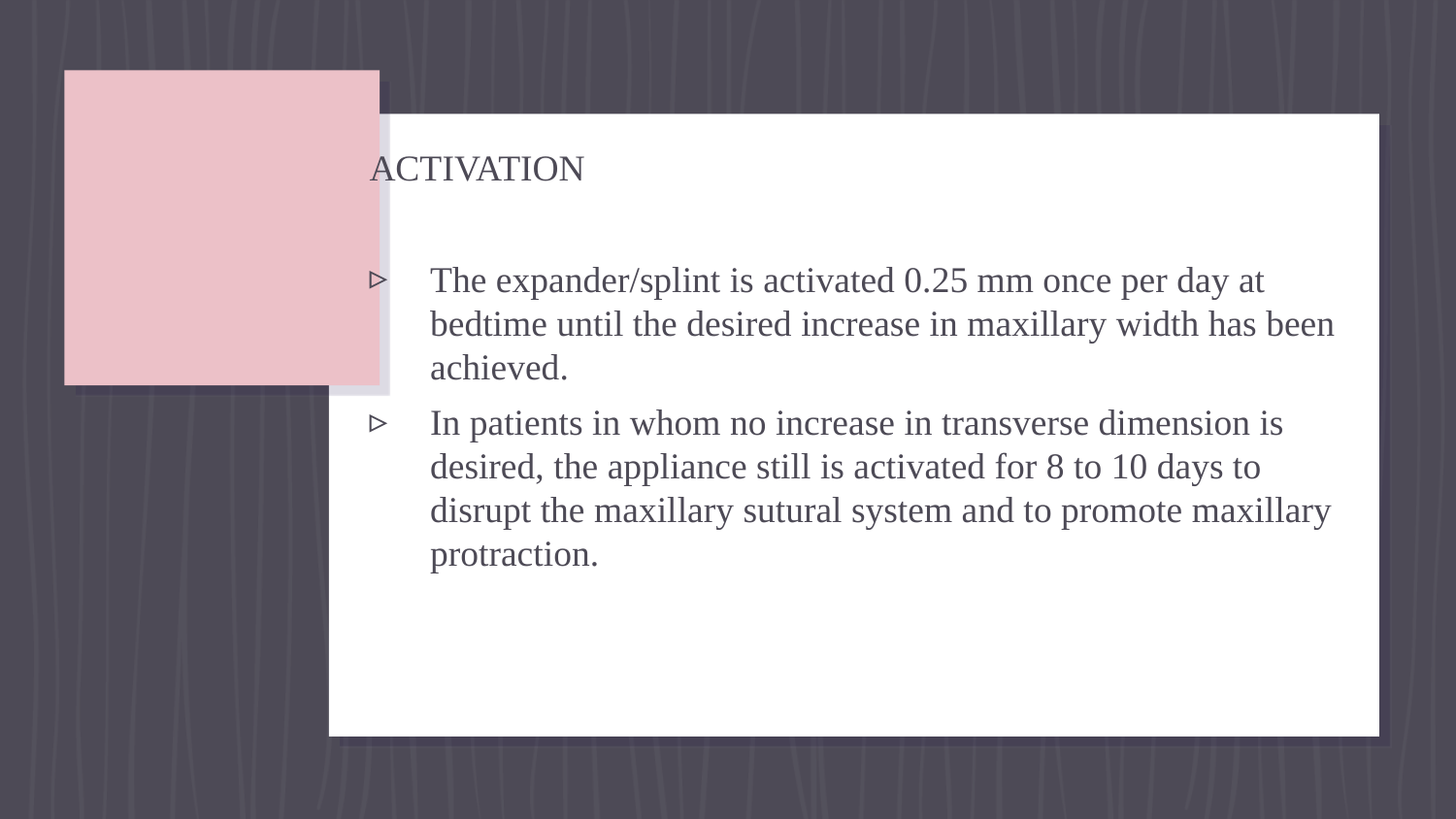

#
ACTIVATION

The expander/splint is activated 0.25 mm once per day at bedtime until the desired increase in maxillary width has been achieved.
In patients in whom no increase in transverse dimension is desired, the appliance still is activated for 8 to 10 days to disrupt the maxillary sutural system and to promote maxillary protraction.
62